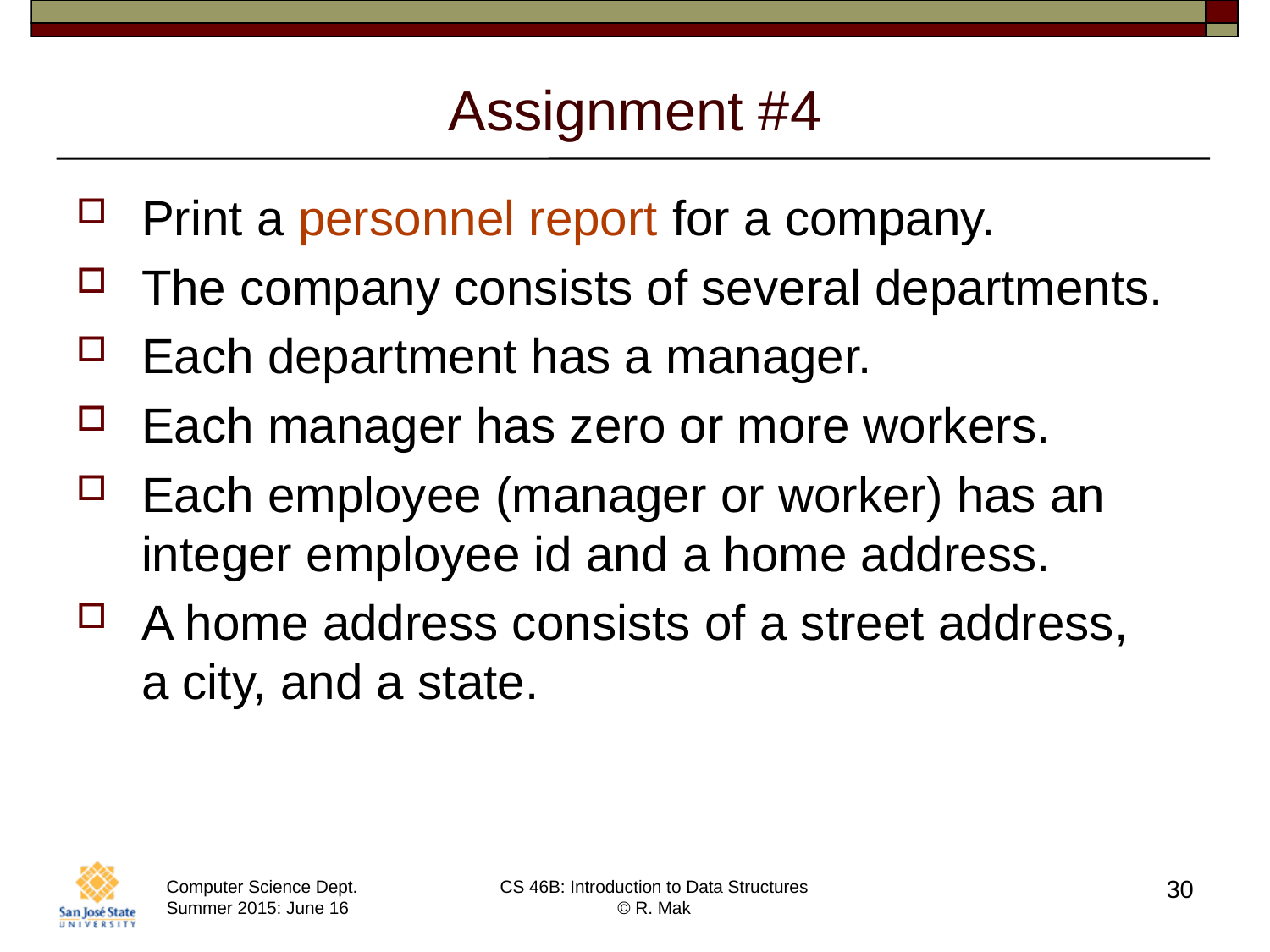

# Assignment #4
Print a personnel report for a company.
The company consists of several departments.
Each department has a manager.
Each manager has zero or more workers.
Each employee (manager or worker) has an integer employee id and a home address.
A home address consists of a street address,
a city, and a state.
30